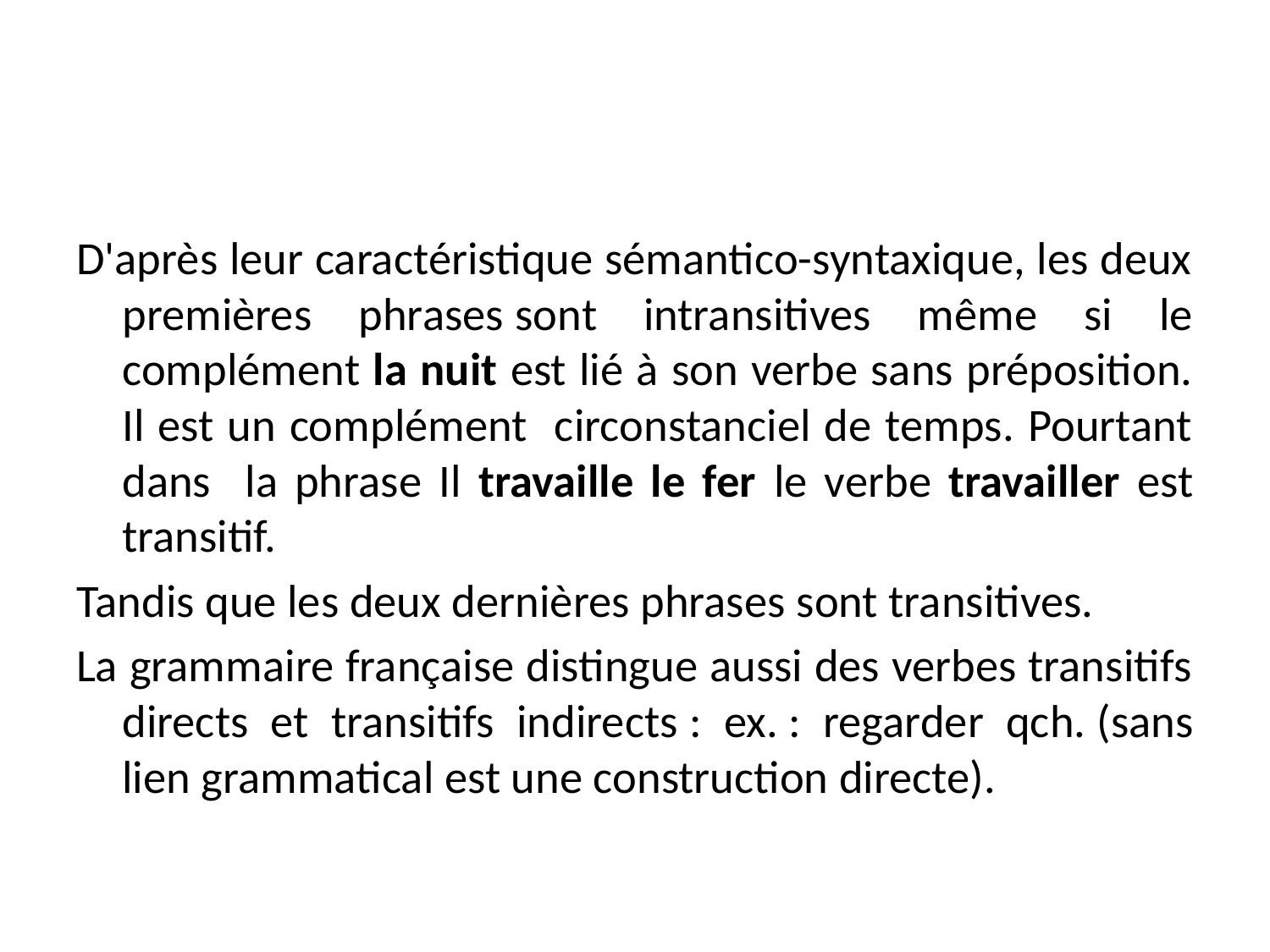

#
D'après leur caractéristique sémantico-syntaxique, les deux premières phrases sont intransitives même si le complément la nuit est lié à son verbe sans préposition. Il est un complément  circonstanciel de temps. Pourtant dans  la phrase Il travaille le fer le verbe travailler est transitif.
Tandis que les deux dernières phrases sont transitives.
La grammaire française distingue aussi des verbes transitifs directs et transitifs indirects : ex. : regarder qch. (sans lien grammatical est une construction directe).